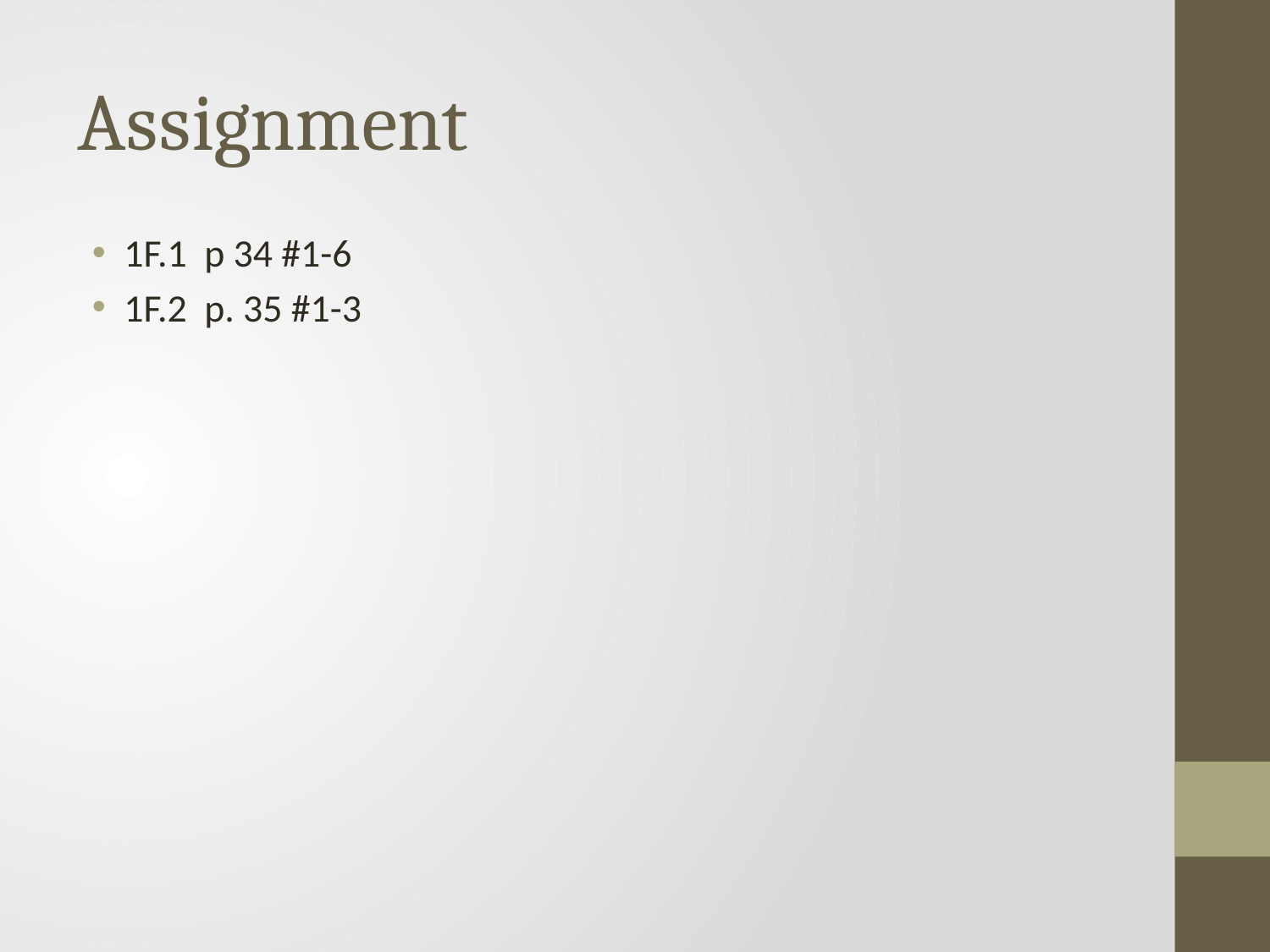

# Assignment
1F.1  p 34 #1-6
1F.2  p. 35 #1-3